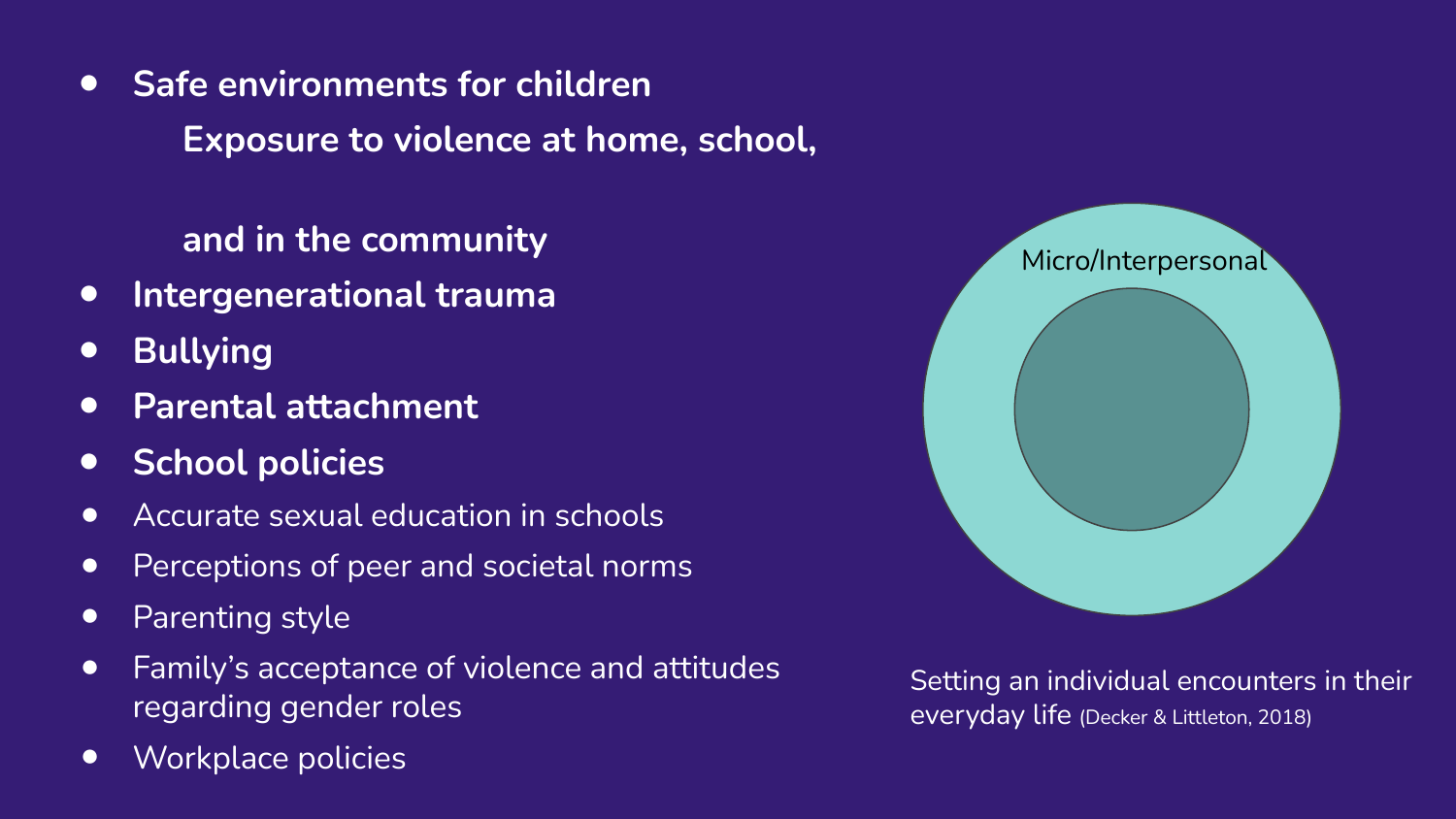

Safe environments for children
     Exposure to violence at home, school,
     and in the community
Intergenerational trauma
Bullying
Parental attachment
School policies
Accurate sexual education in schools
Perceptions of peer and societal norms
Parenting style
Family’s acceptance of violence and attitudes regarding gender roles
Workplace policies

Micro/Interpersonal

Setting an individual encounters in their everyday life (Decker & Littleton, 2018)